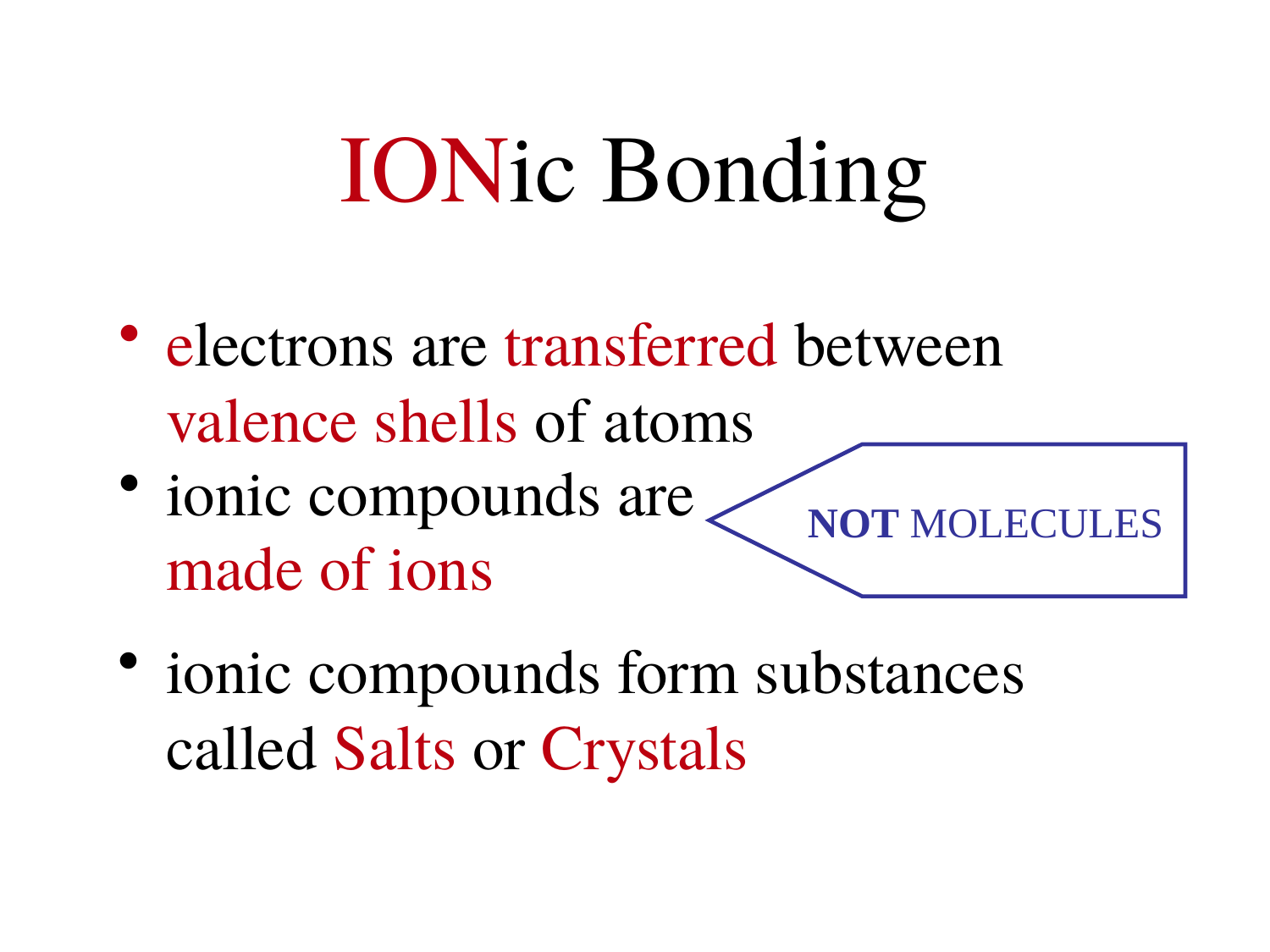

# IONic Bonding
electrons are transferred between valence shells of atoms
ionic compounds are
	made of ions
NOT MOLECULES
ionic compounds form substances  called Salts or Crystals